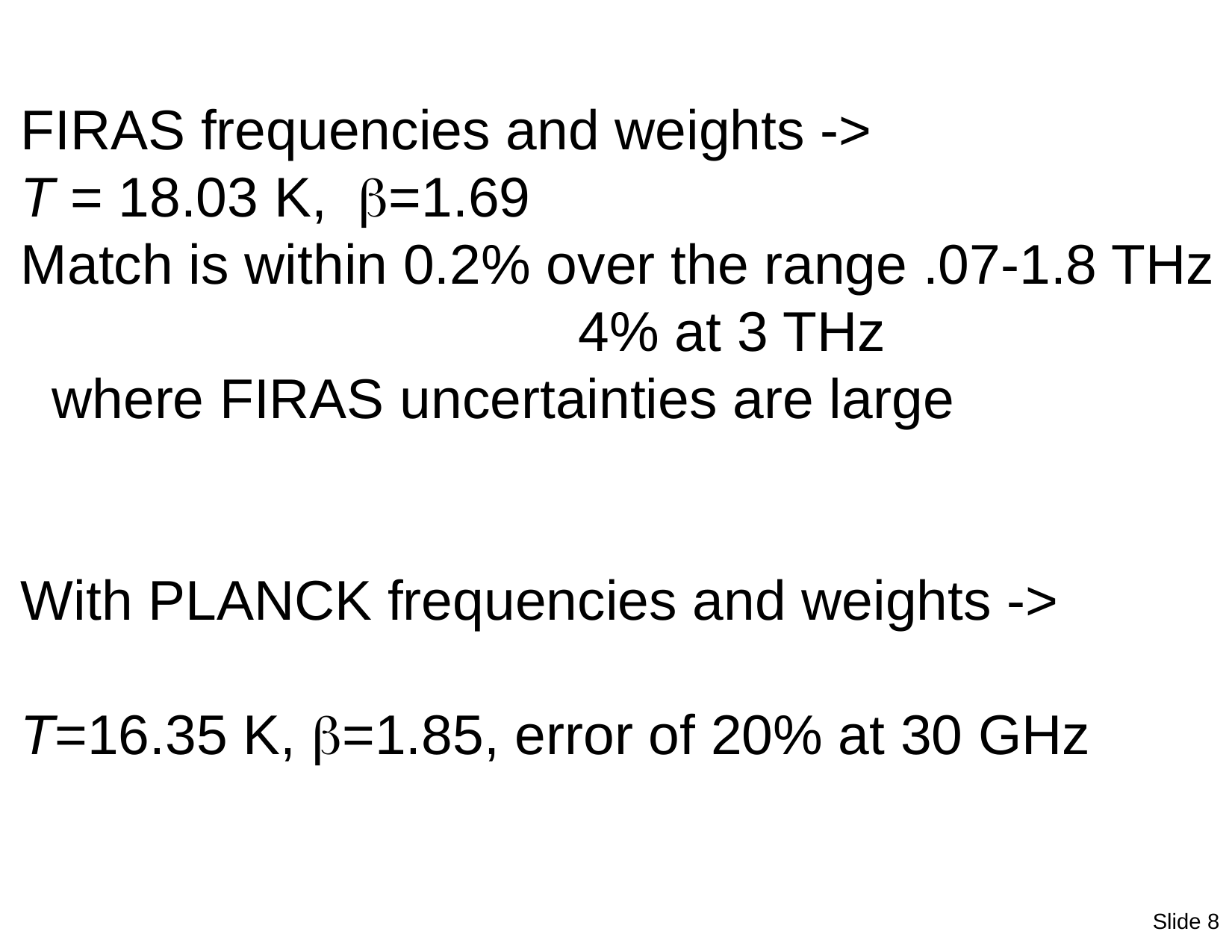

FIRAS frequencies and weights ->
T = 18.03 K,  β=1.69
Match is within 0.2% over the range .07-1.8 THz
                                    4% at 3 THz
  where FIRAS uncertainties are large

With PLANCK frequencies and weights ->

T=16.35 K, β=1.85, error of 20% at 30 GHz
Slide 8